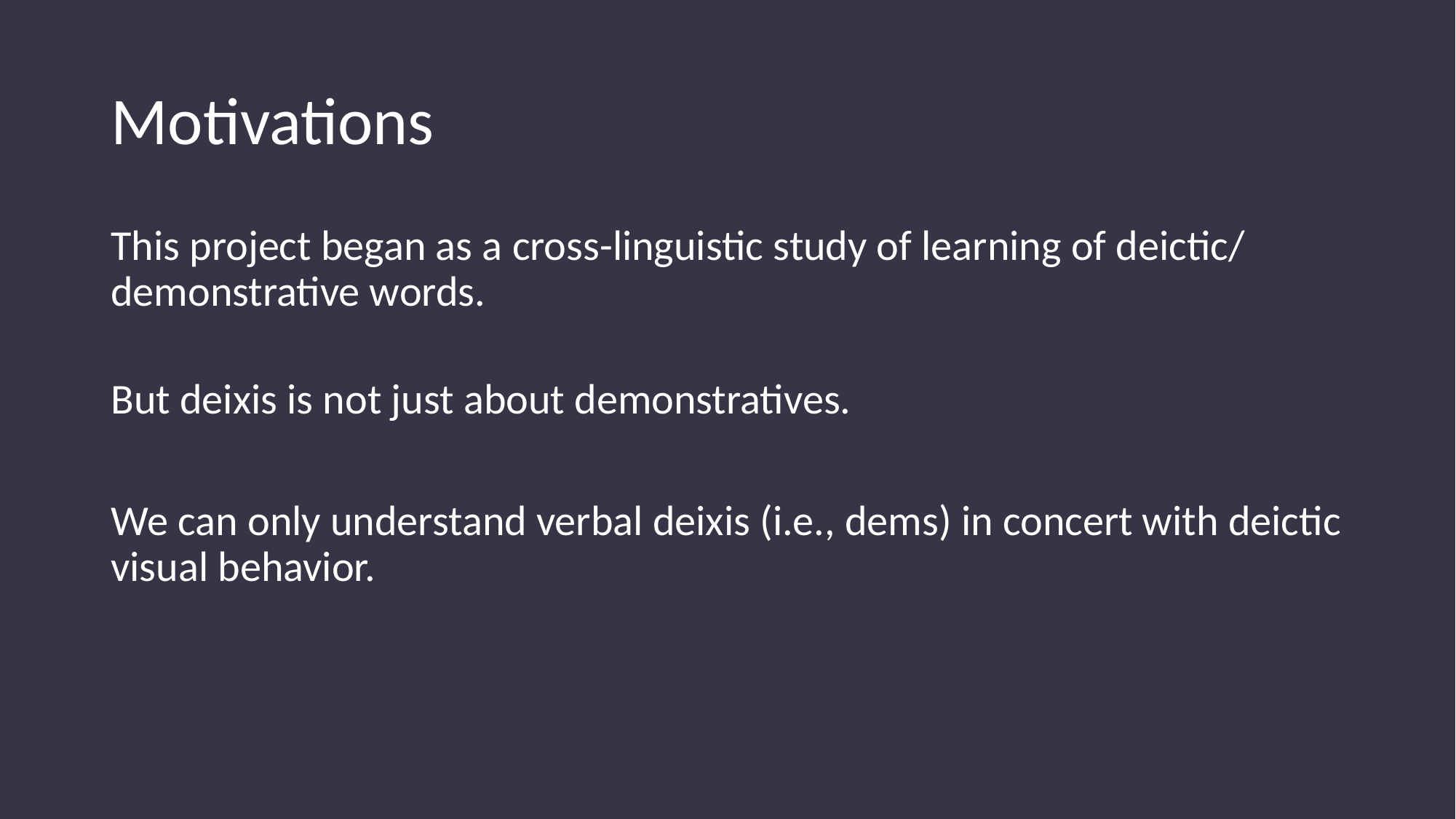

# Motivations
This project began as a cross-linguistic study of learning of deictic/ demonstrative words.

But deixis is not just about demonstratives.

We can only understand verbal deixis (i.e., dems) in concert with deictic visual behavior.